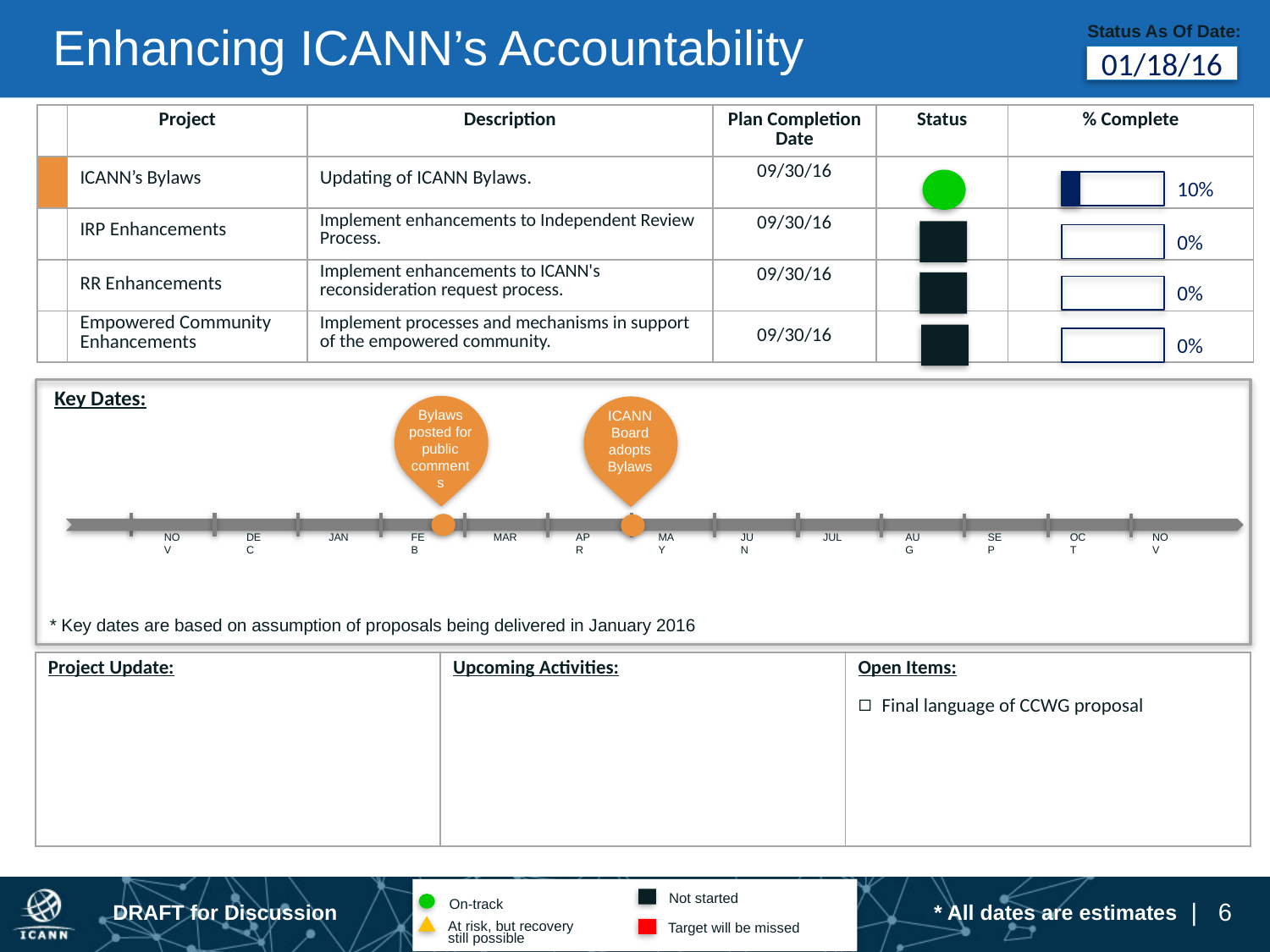

# Enhancing ICANN’s Accountability
Status As Of Date:
01/18/16
|  | Project | Description | Plan Completion Date | Status | % Complete |
| --- | --- | --- | --- | --- | --- |
|  | ICANN’s Bylaws | Updating of ICANN Bylaws. | 09/30/16 |  |  |
|  | IRP Enhancements | Implement enhancements to Independent Review Process. | 09/30/16 |  |  |
|  | RR Enhancements | Implement enhancements to ICANN's reconsideration request process. | 09/30/16 |  |  |
|  | Empowered Community Enhancements | Implement processes and mechanisms in support of the empowered community. | 09/30/16 |  |  |
10%

0%

0%

0%

Key Dates:

Bylaws posted for public comments

ICANN Board adopts Bylaws

NOV
DEC
JAN
FEB
MAR
APR
MAY
JUN
JUL
AUG
SEP
OCT
NOV

* Key dates are based on assumption of proposals being delivered in January 2016
| Project Update: | Upcoming Activities: | Open Items: Final language of CCWG proposal |
| --- | --- | --- |

Not started
On-track

Target will be missed
At risk, but recovery still possible

DRAFT for Discussion
* All dates are estimates